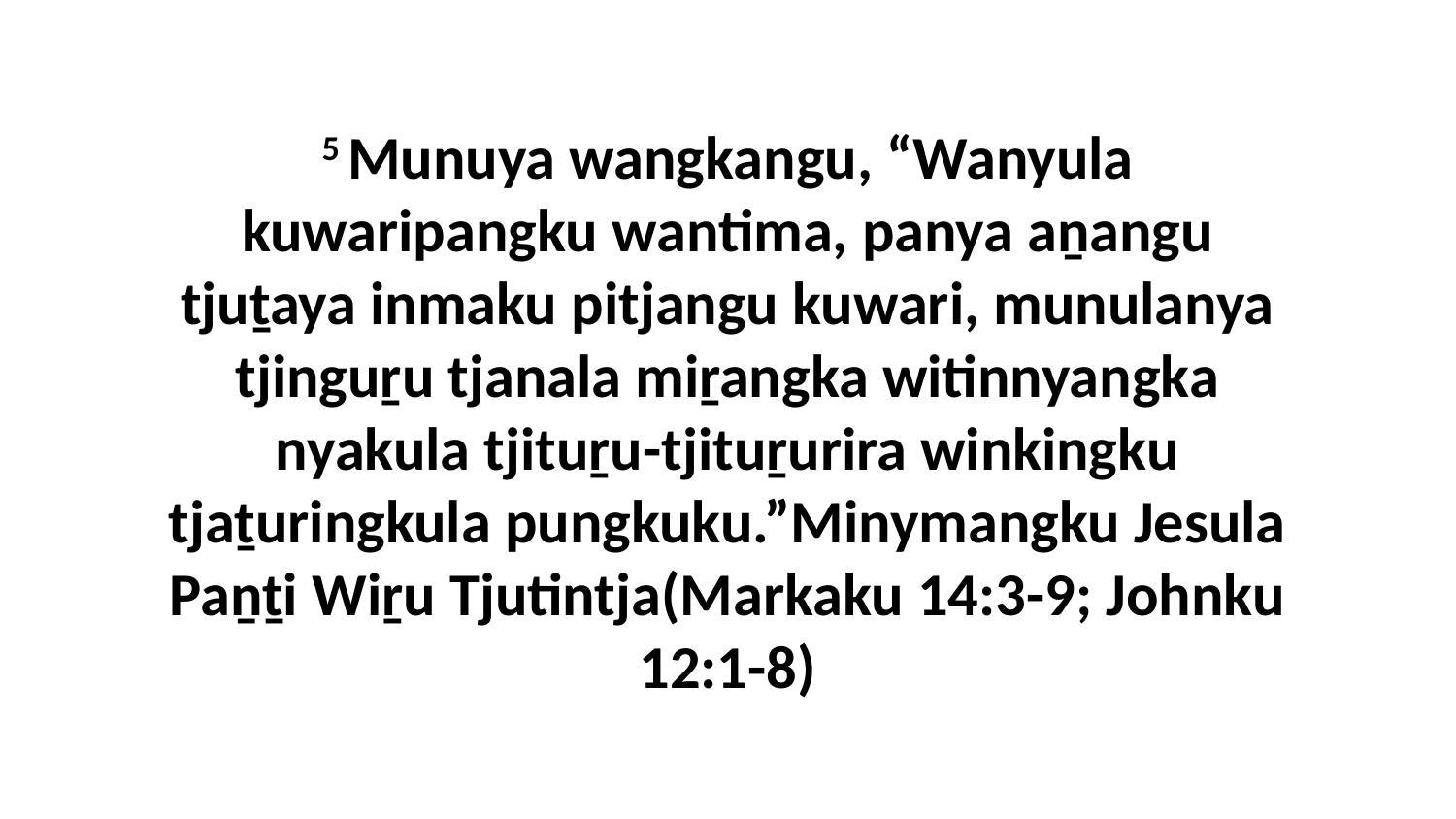

5 Munuya wangkangu, “Wanyula kuwaripangku wantima, panya aṉangu tjuṯaya inmaku pitjangu kuwari, munulanya tjinguṟu tjanala miṟangka witinnyangka nyakula tjituṟu-tjituṟurira winkingku tjaṯuringkula pungkuku.”Minymangku Jesula Paṉṯi Wiṟu Tjutintja(Markaku 14:3-9; Johnku 12:1-8)